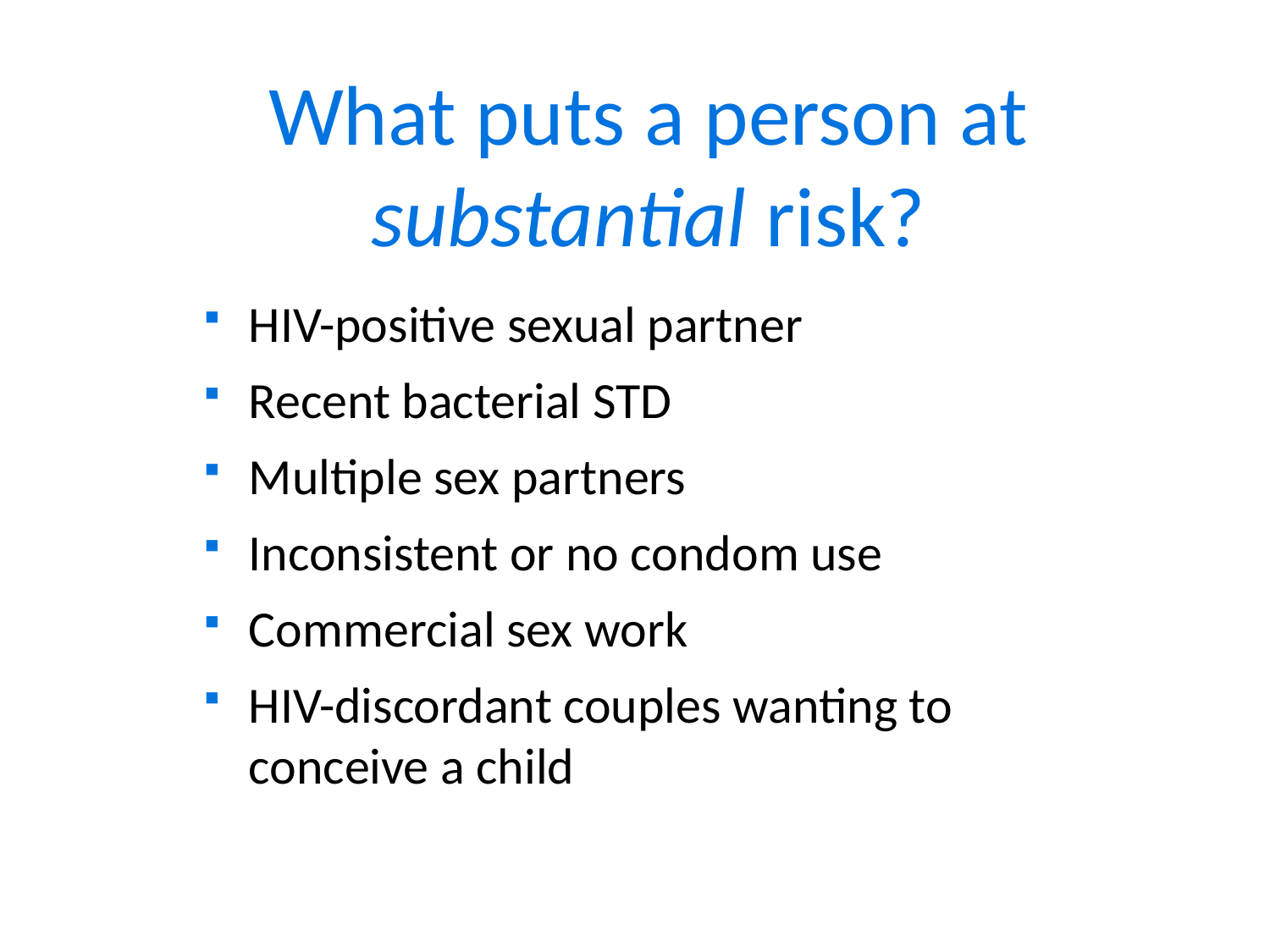

# What puts a person at substantial risk?
HIV-positive sexual partner
Recent bacterial STD
Multiple sex partners
Inconsistent or no condom use
Commercial sex work
HIV-discordant couples wanting to conceive a child